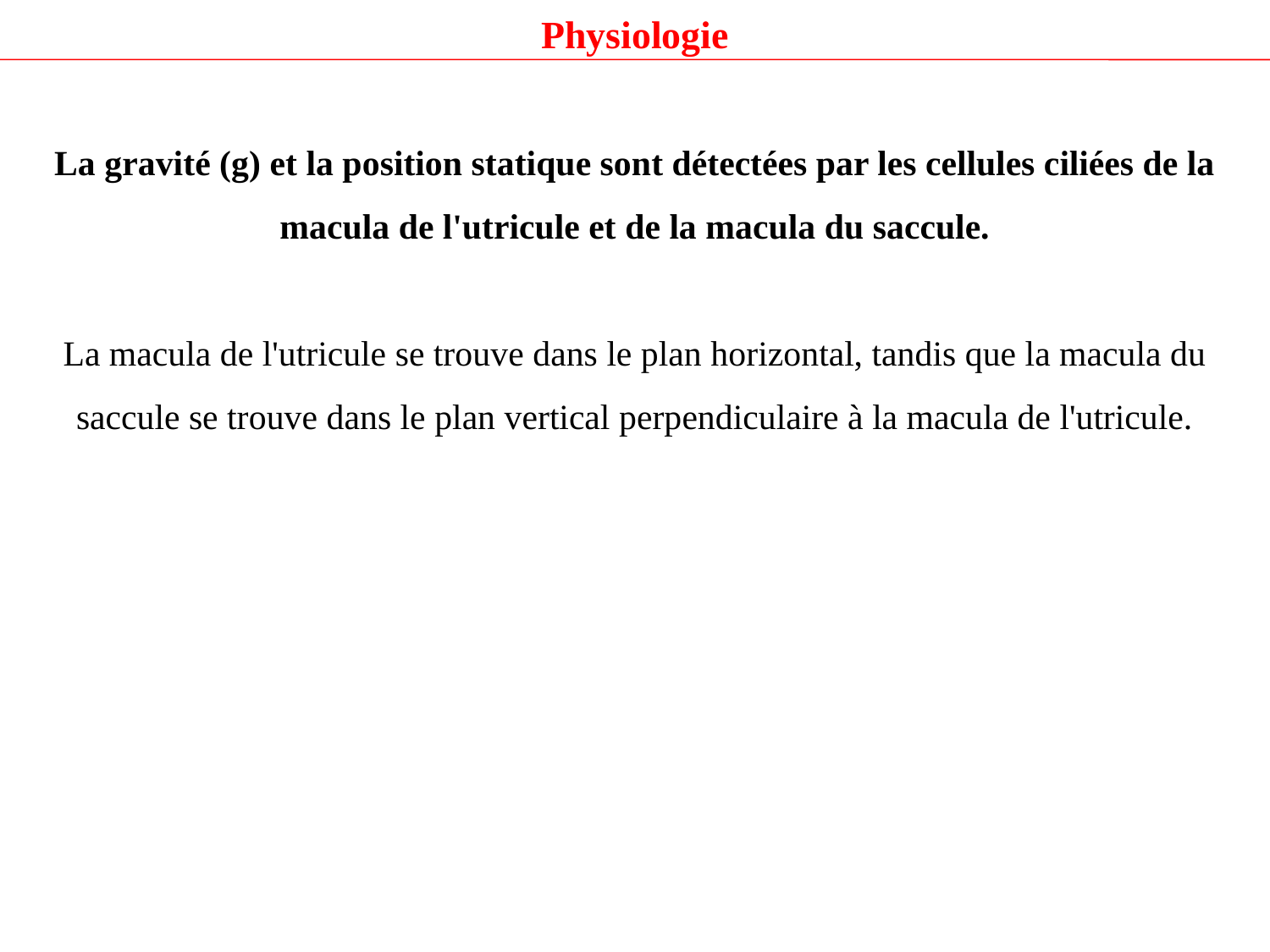

Physiologie
La gravité (g) et la position statique sont détectées par les cellules ciliées de la macula de l'utricule et de la macula du saccule.

La macula de l'utricule se trouve dans le plan horizontal, tandis que la macula du saccule se trouve dans le plan vertical perpendiculaire à la macula de l'utricule.